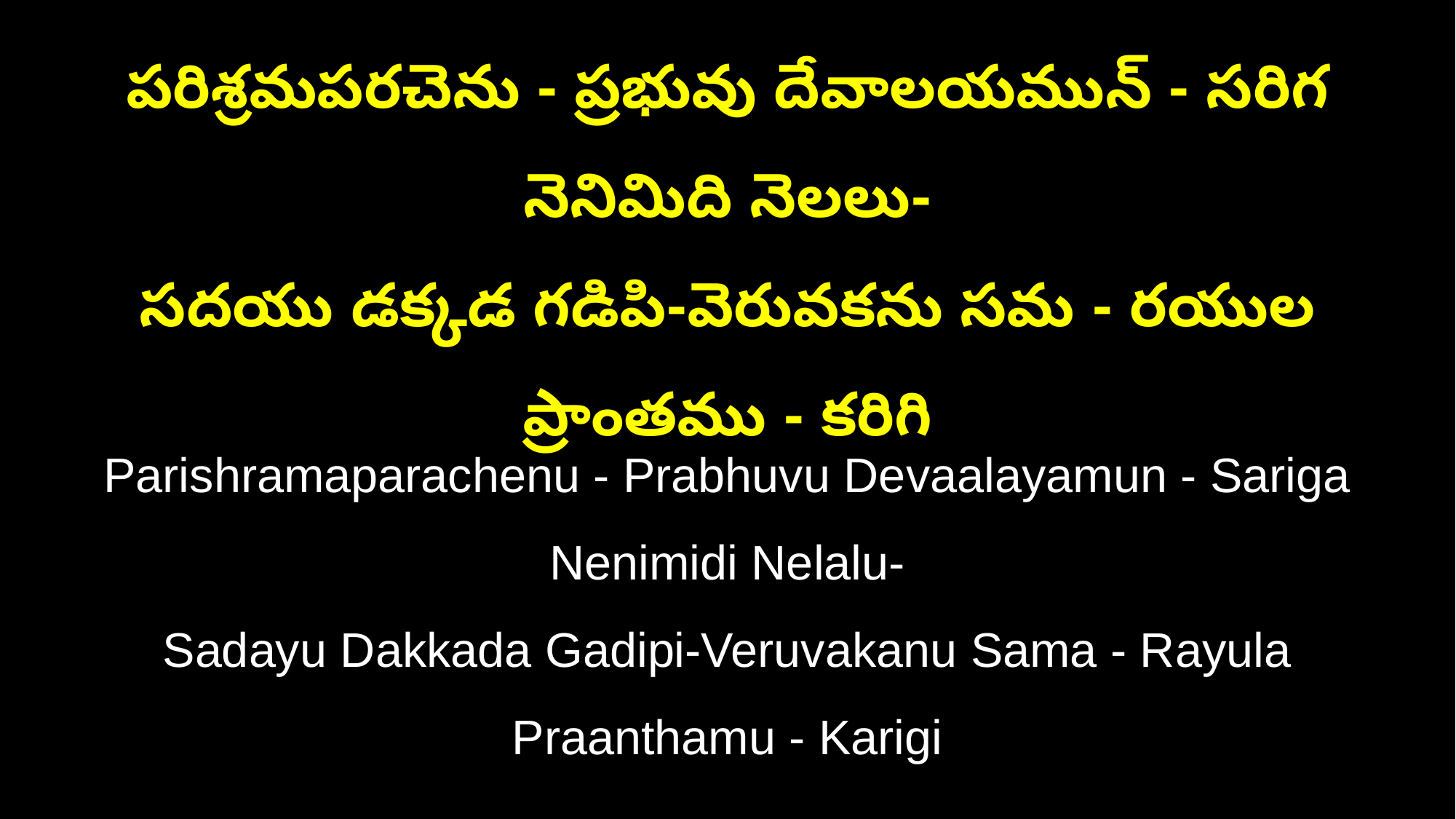

పరిశ్రమపరచెను - ప్రభువు దేవాలయమున్ - సరిగ నెనిమిది నెలలు-
సదయు డక్కడ గడిపి-వెరువకను సమ - రయుల ప్రాంతము - కరిగి
Parishramaparachenu - Prabhuvu Devaalayamun - Sariga Nenimidi Nelalu-
Sadayu Dakkada Gadipi-Veruvakanu Sama - Rayula Praanthamu - Karigi